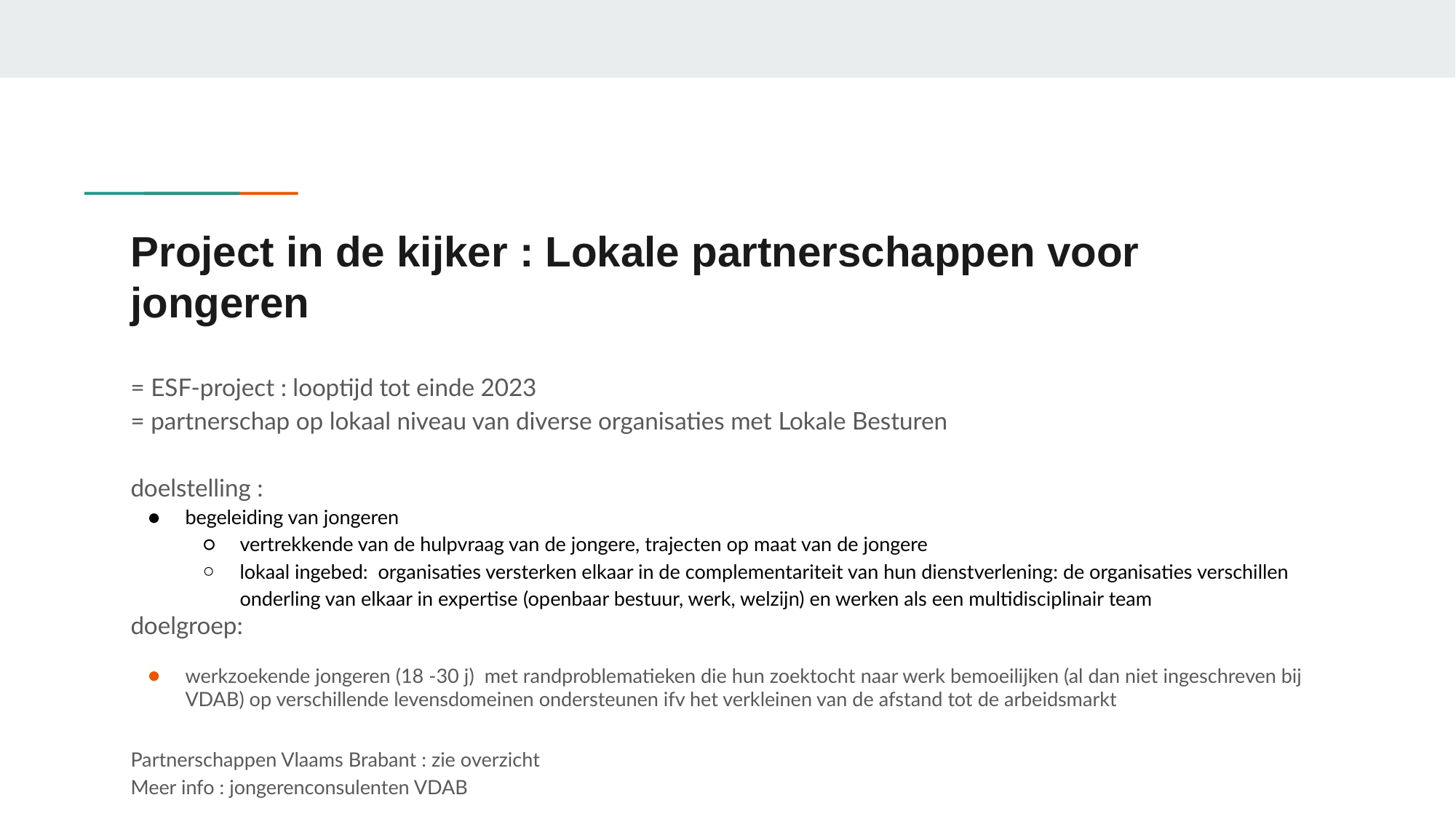

# Project in de kijker : Lokale partnerschappen voor jongeren
= ESF-project : looptijd tot einde 2023
= partnerschap op lokaal niveau van diverse organisaties met Lokale Besturen

doelstelling :
begeleiding van jongeren
vertrekkende van de hulpvraag van de jongere, trajecten op maat van de jongere
lokaal ingebed:  organisaties versterken elkaar in de complementariteit van hun dienstverlening: de organisaties verschillen onderling van elkaar in expertise (openbaar bestuur, werk, welzijn) en werken als een multidisciplinair team
doelgroep:
werkzoekende jongeren (18 -30 j)  met randproblematieken die hun zoektocht naar werk bemoeilijken (al dan niet ingeschreven bij VDAB) op verschillende levensdomeinen ondersteunen ifv het verkleinen van de afstand tot de arbeidsmarkt

Partnerschappen Vlaams Brabant : zie overzicht
Meer info : jongerenconsulenten VDAB